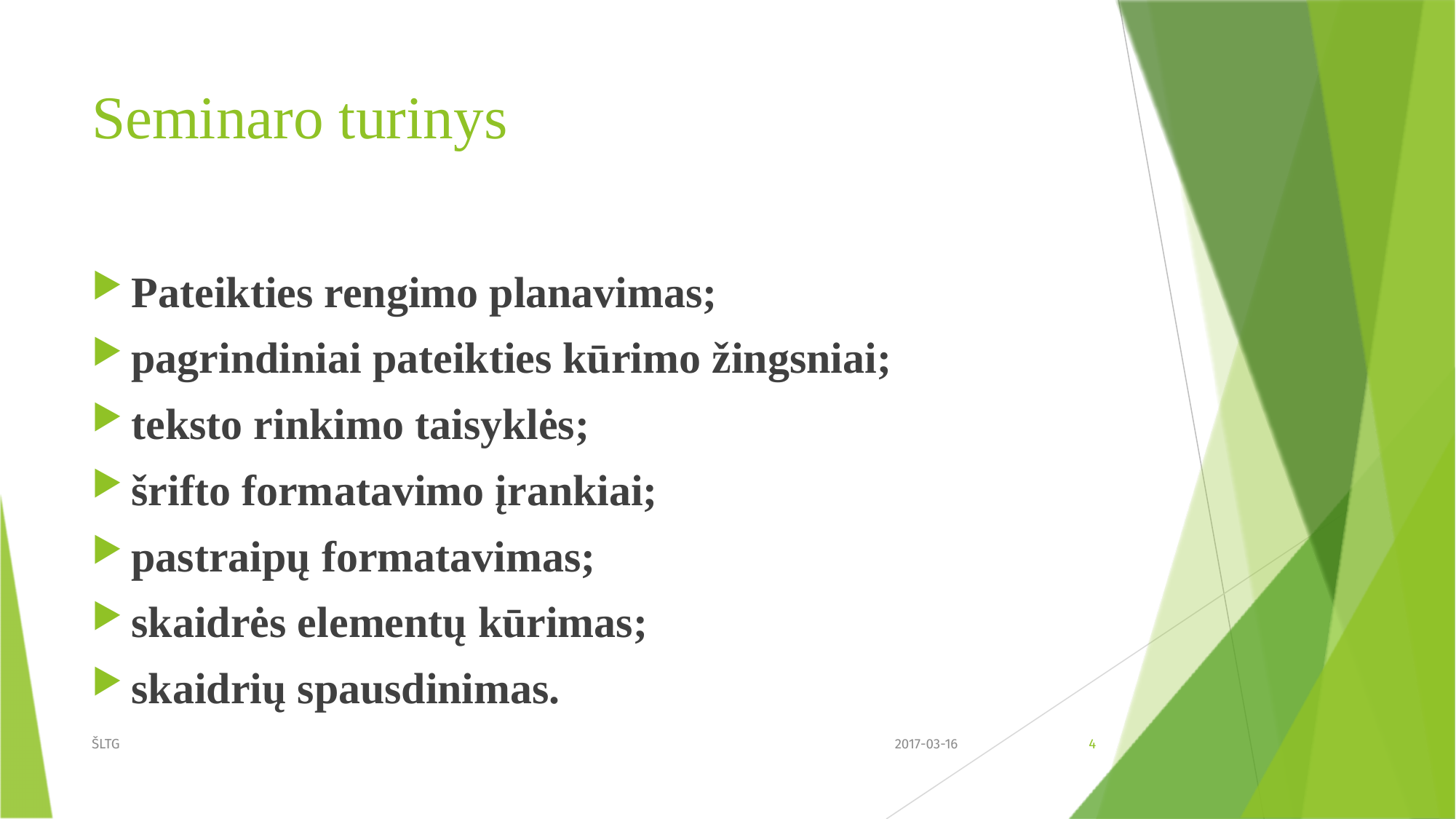

# Seminaro turinys
Pateikties rengimo planavimas;
pagrindiniai pateikties kūrimo žingsniai;
teksto rinkimo taisyklės;
šrifto formatavimo įrankiai;
pastraipų formatavimas;
skaidrės elementų kūrimas;
skaidrių spausdinimas.

ŠLTG
2017-03-16
4